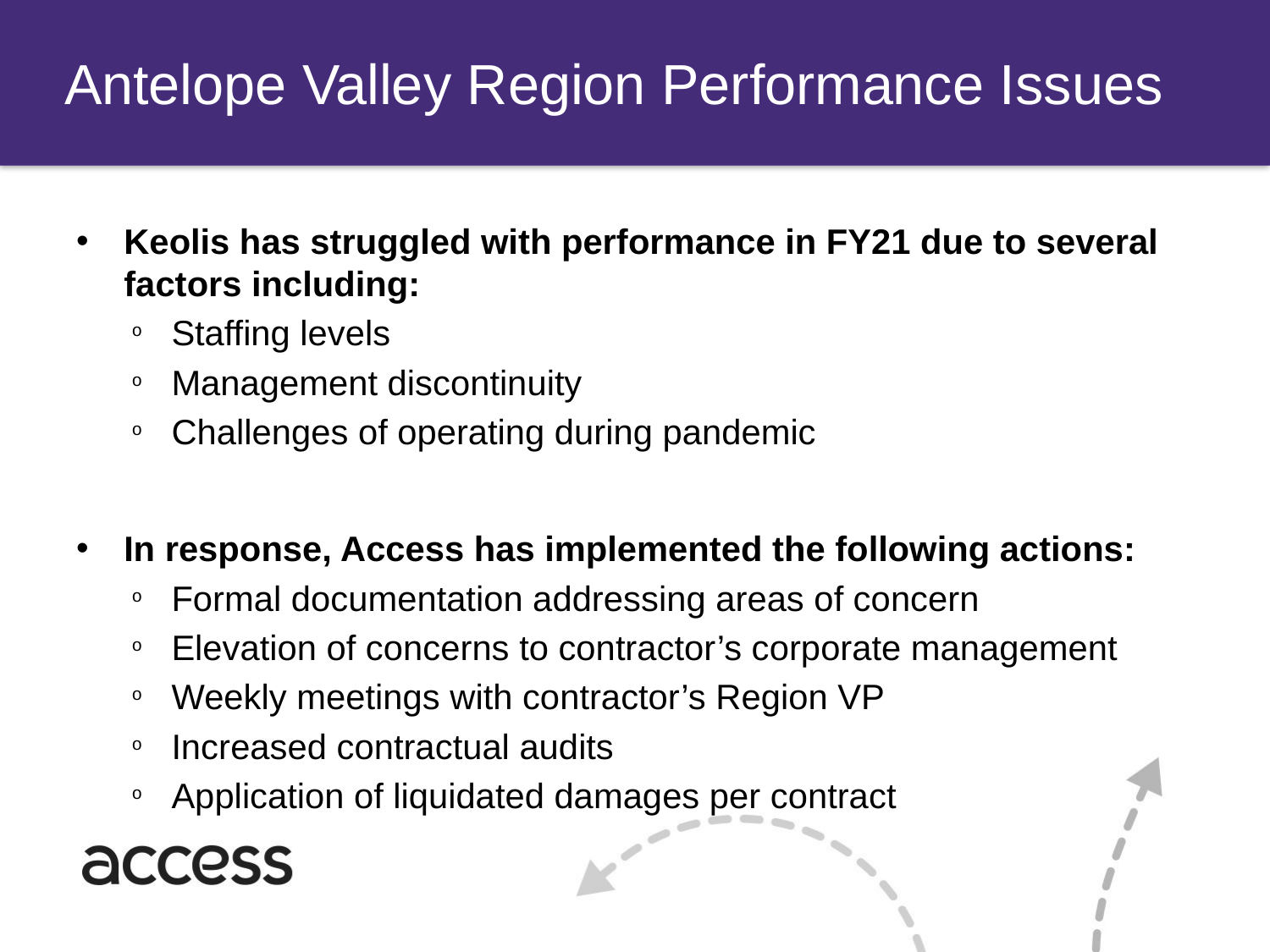

Antelope Valley Region Performance Issues
Keolis has struggled with performance in FY21 due to several factors including:
Staffing levels
Management discontinuity
Challenges of operating during pandemic

In response, Access has implemented the following actions:
Formal documentation addressing areas of concern
Elevation of concerns to contractor’s corporate management
Weekly meetings with contractor’s Region VP
Increased contractual audits
Application of liquidated damages per contract